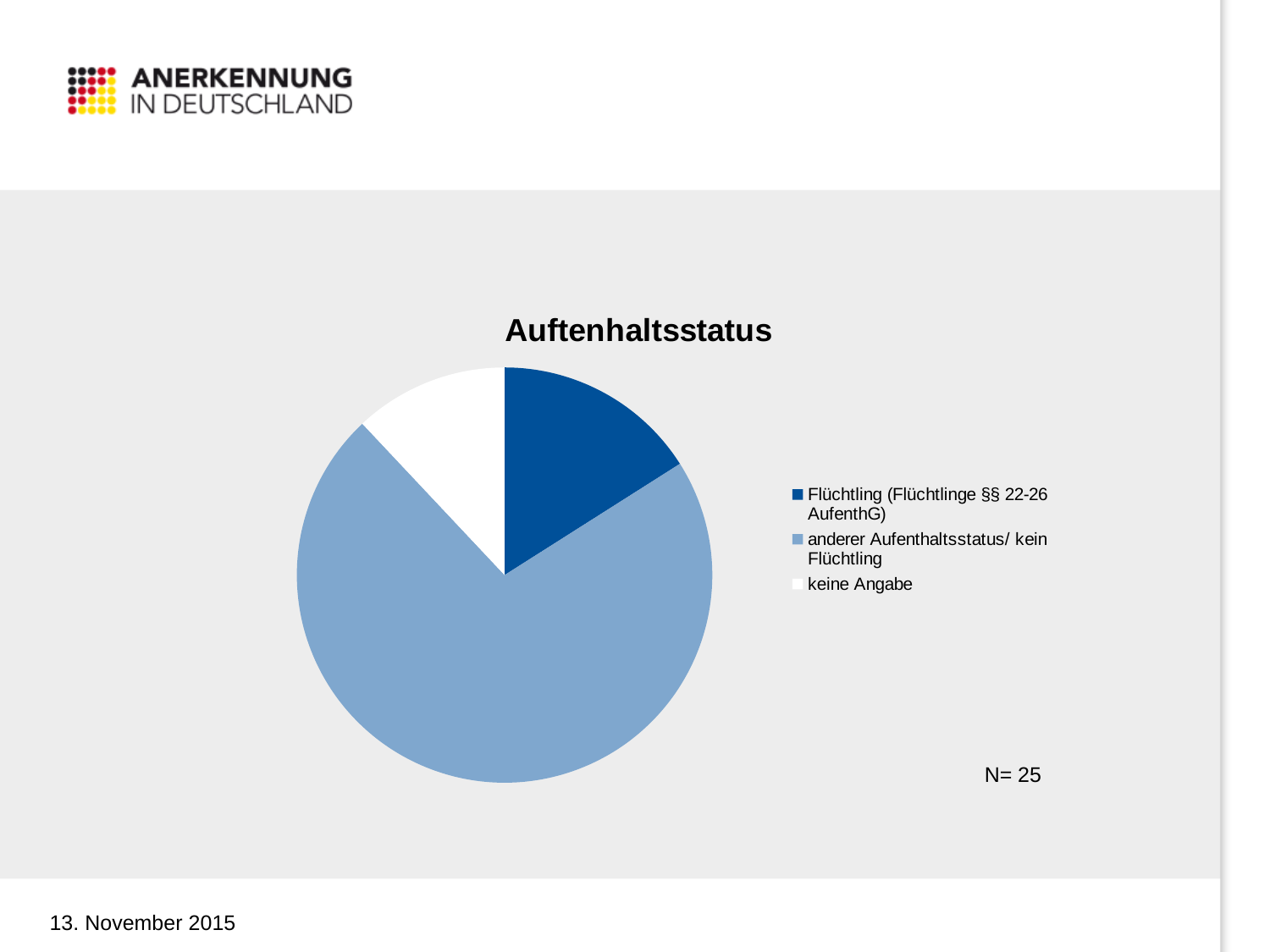

### Chart: Auftenhaltsstatus

| Category |  |
|---|---|
| Flüchtling (Flüchtlinge §§ 22-26 AufenthG) | 4.0 |
| anderer Aufenthaltsstatus/ kein Flüchtling | 18.0 |
| keine Angabe | 3.0 |

N= 25